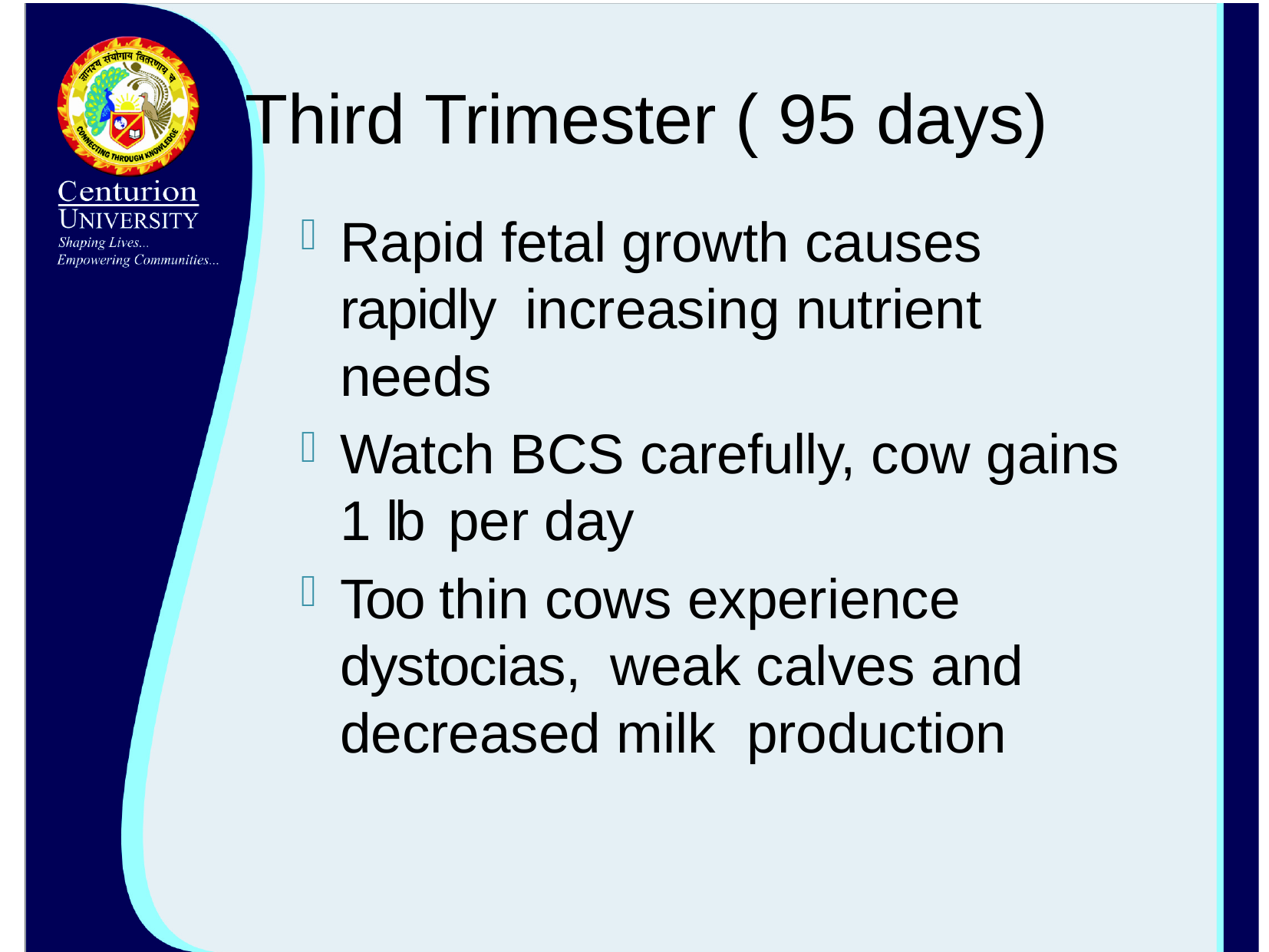

# Third Trimester ( 95 days)
Rapid fetal growth causes rapidly  increasing nutrient needs
Watch BCS carefully, cow gains 1 lb  per day
Too thin cows experience dystocias,  weak calves and decreased milk  production